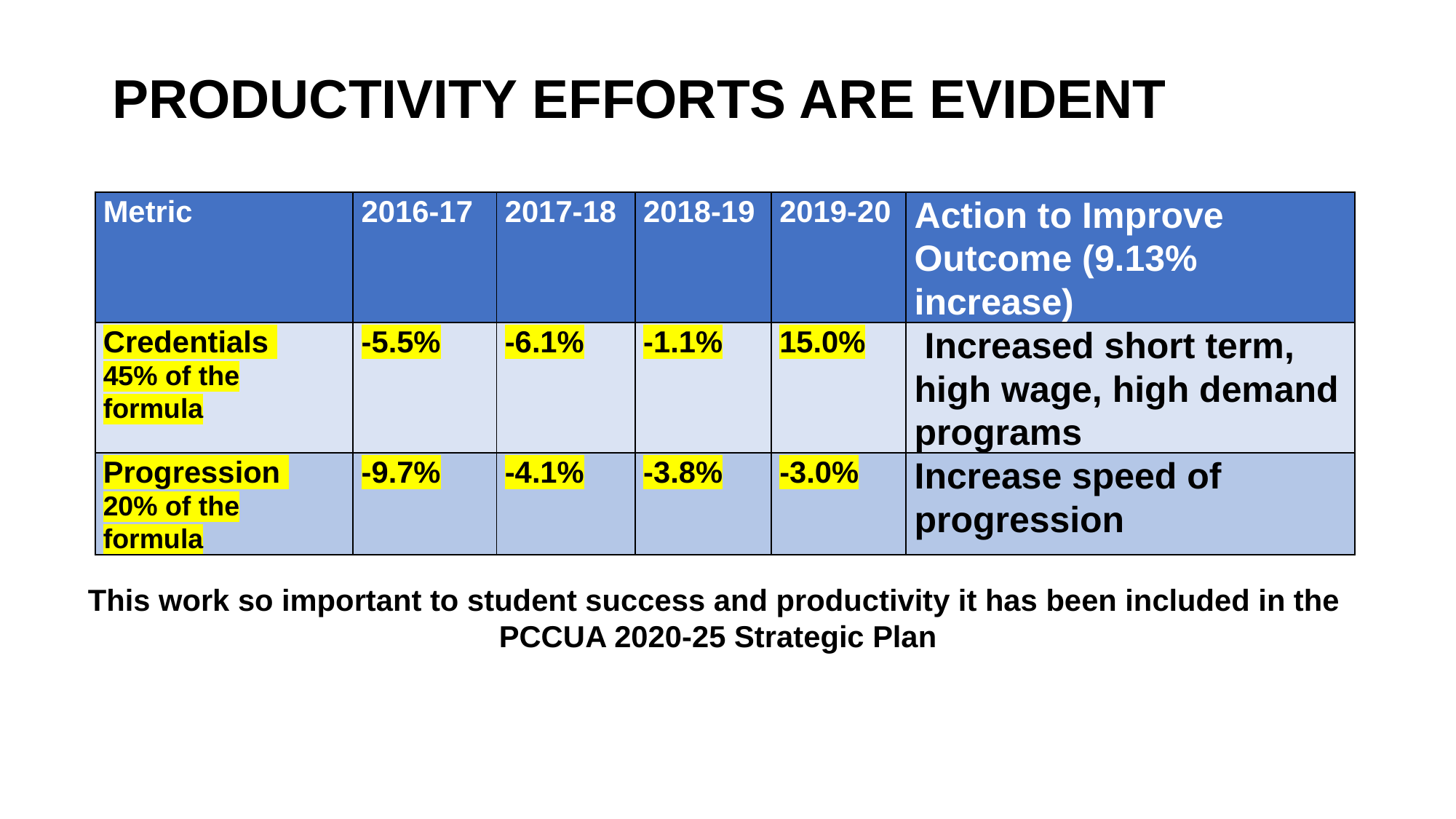

# PRODUCTIVITY EFFORTS ARE EVIDENT
| Metric | 2016-17 | 2017-18 | 2018-19 | 2019-20 | Action to Improve Outcome (9.13% increase) |
| --- | --- | --- | --- | --- | --- |
| Credentials 45% of the formula | -5.5% | -6.1% | -1.1% | 15.0% | Increased short term, high wage, high demand programs |
| Progression 20% of the formula | -9.7% | -4.1% | -3.8% | -3.0% | Increase speed of progression |
This work so important to student success and productivity it has been included in the
PCCUA 2020-25 Strategic Plan